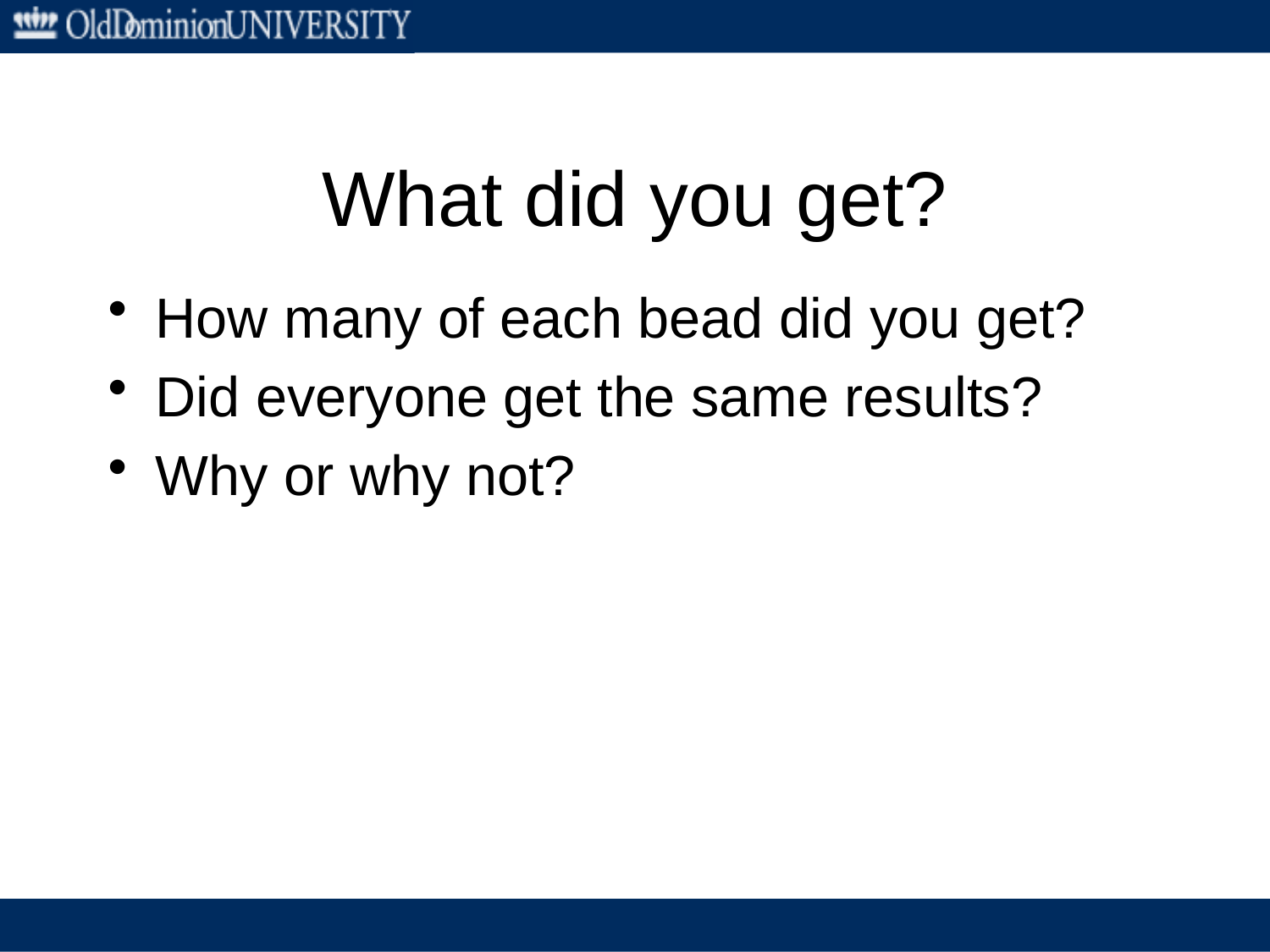

# What did you get?
How many of each bead did you get?
Did everyone get the same results?
Why or why not?